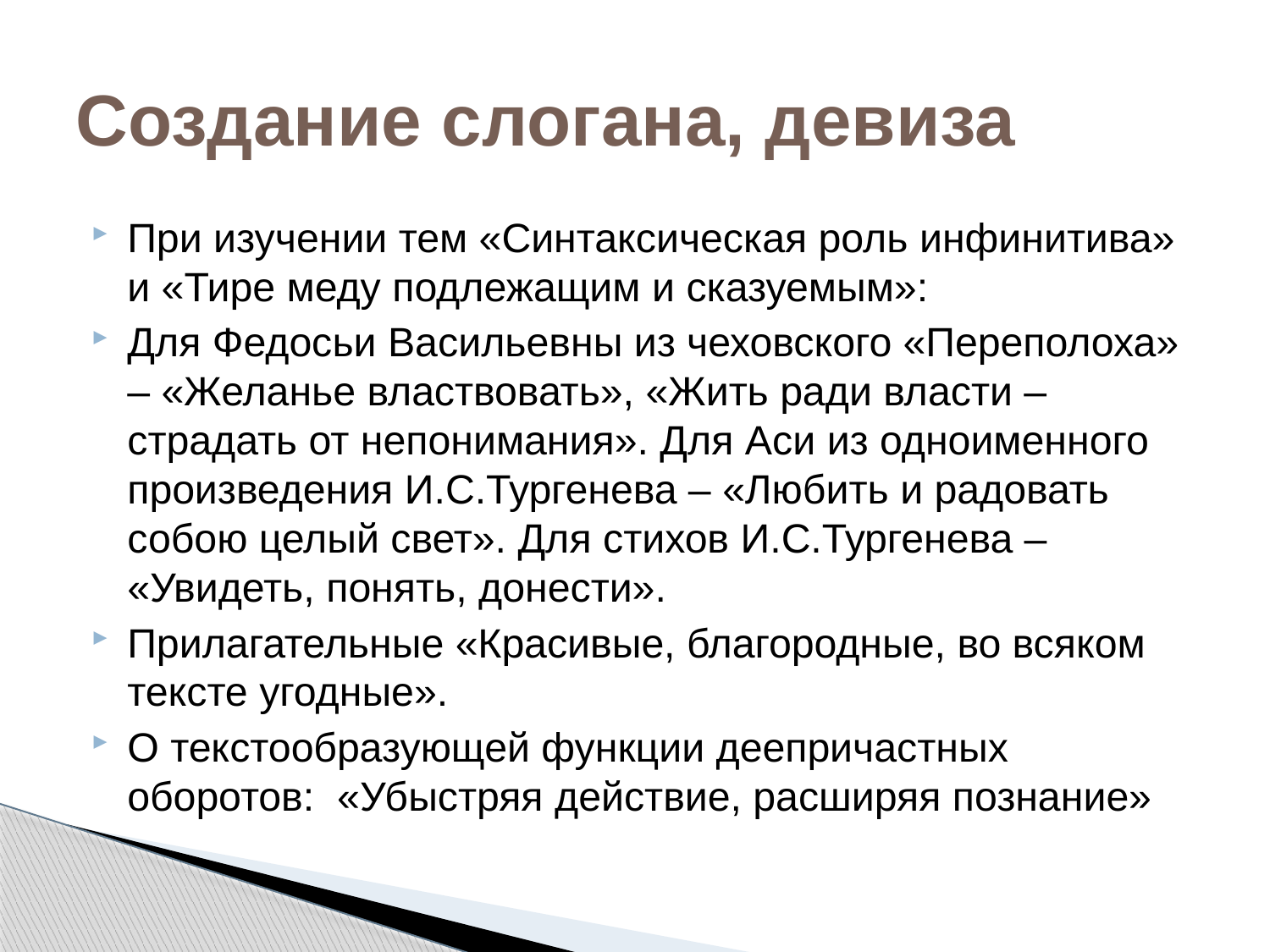

# Создание слогана, девиза
При изучении тем «Синтаксическая роль инфинитива» и «Тире меду подлежащим и сказуемым»:
Для Федосьи Васильевны из чеховского «Переполоха» – «Желанье властвовать», «Жить ради власти – страдать от непонимания». Для Аси из одноименного произведения И.С.Тургенева – «Любить и радовать собою целый свет». Для стихов И.С.Тургенева – «Увидеть, понять, донести».
Прилагательные «Красивые, благородные, во всяком тексте угодные».
О текстообразующей функции деепричастных оборотов:  «Убыстряя действие, расширяя познание»